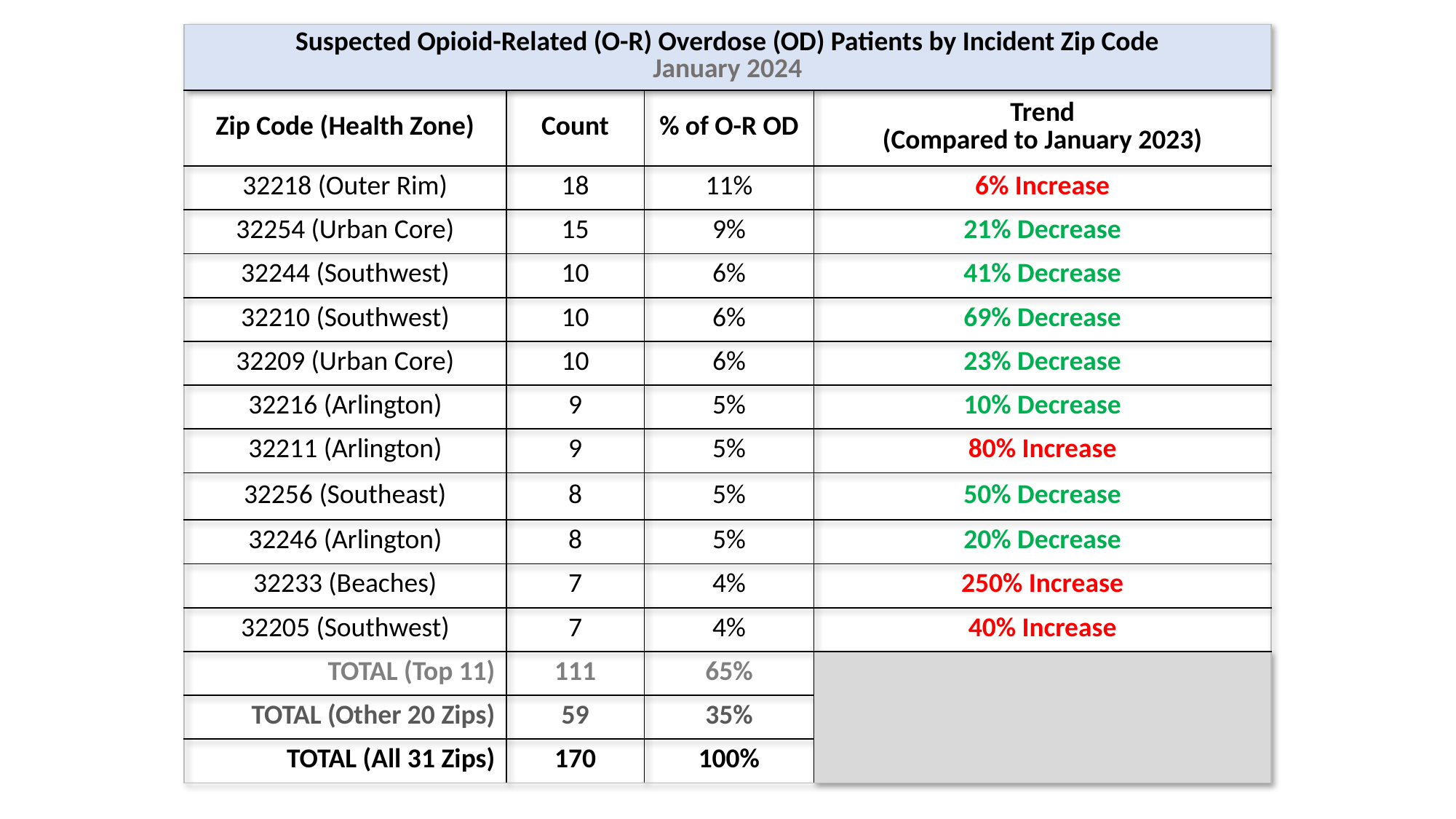

| Suspected Opioid-Related (O-R) Overdose (OD) Patients by Incident Zip Code January 2024 |  |  |  |
| --- | --- | --- | --- |
| Zip Code (Health Zone) | Count | % of O-R OD | Trend (Compared to January 2023) |
| 32218 (Outer Rim) | 18 | 11% | 6% Increase |
| 32254 (Urban Core) | 15 | 9% | 21% Decrease |
| 32244 (Southwest) | 10 | 6% | 41% Decrease |
| 32210 (Southwest) | 10 | 6% | 69% Decrease |
| 32209 (Urban Core) | 10 | 6% | 23% Decrease |
| 32216 (Arlington) | 9 | 5% | 10% Decrease |
| 32211 (Arlington) | 9 | 5% | 80% Increase |
| 32256 (Southeast) | 8 | 5% | 50% Decrease |
| 32246 (Arlington) | 8 | 5% | 20% Decrease |
| 32233 (Beaches) | 7 | 4% | 250% Increase |
| 32205 (Southwest) | 7 | 4% | 40% Increase |
| TOTAL (Top 11) | 111 | 65% |  |
| TOTAL (Other 20 Zips) | 59 | 35% |  |
| TOTAL (All 31 Zips) | 170 | 100% |  |